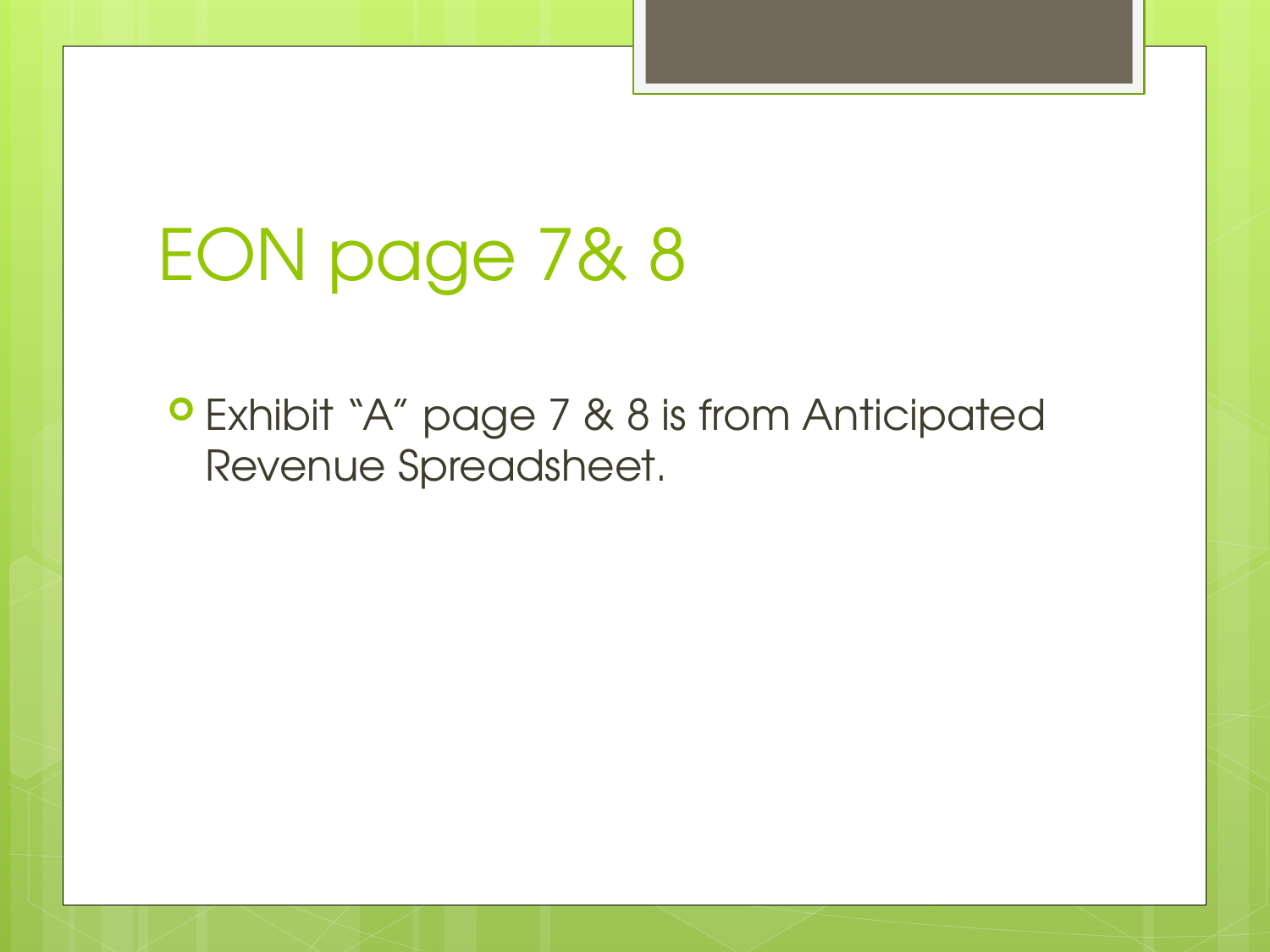

# EON page 7& 8

Exhibit “A” page 7 & 8 is from Anticipated Revenue Spreadsheet.